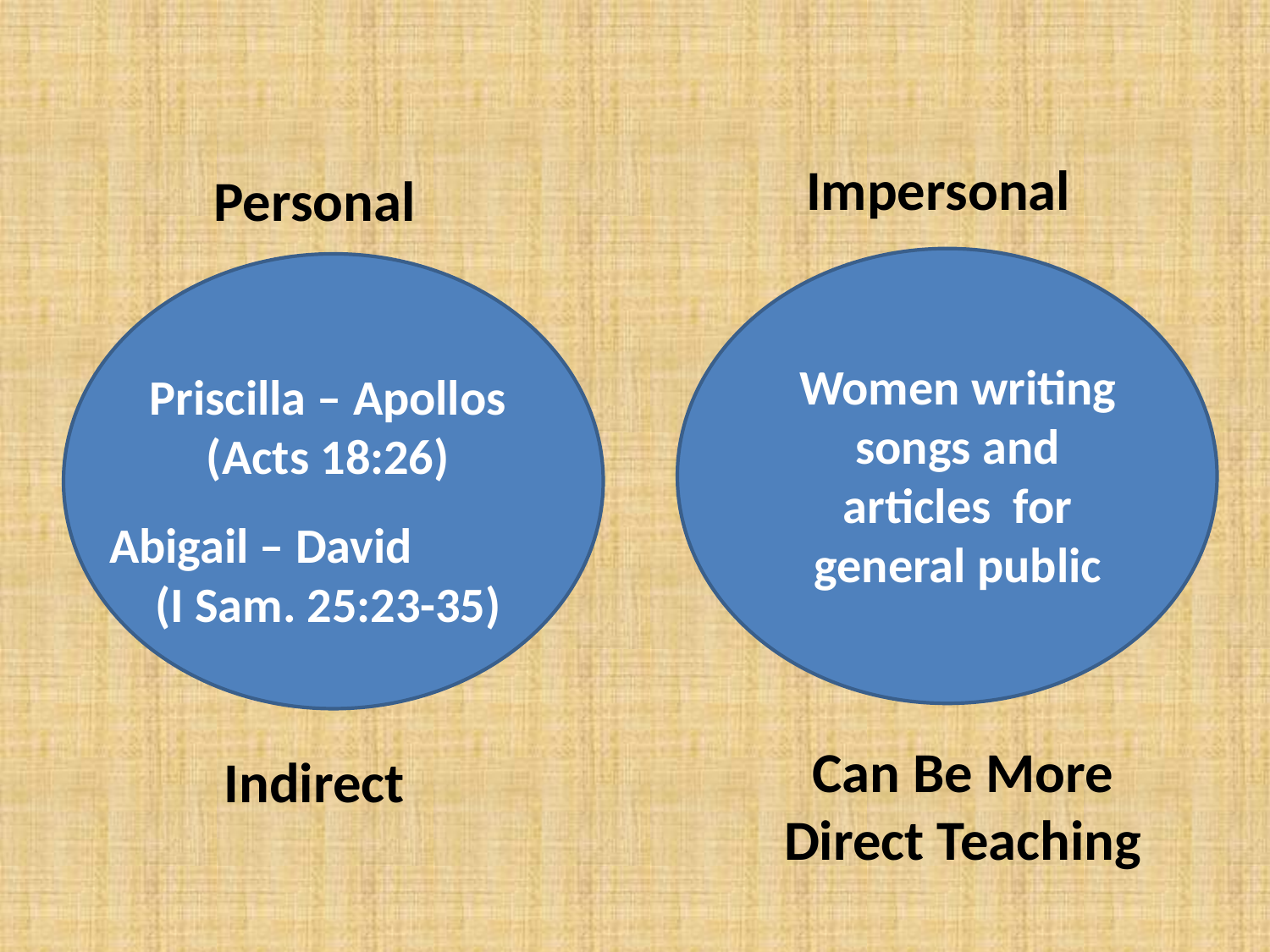

Impersonal
Personal

Women writing songs and articles  for general public
Priscilla – Apollos (Acts 18:26)
Abigail – David             (I Sam. 25:23-35)
Can Be More Direct Teaching
Indirect